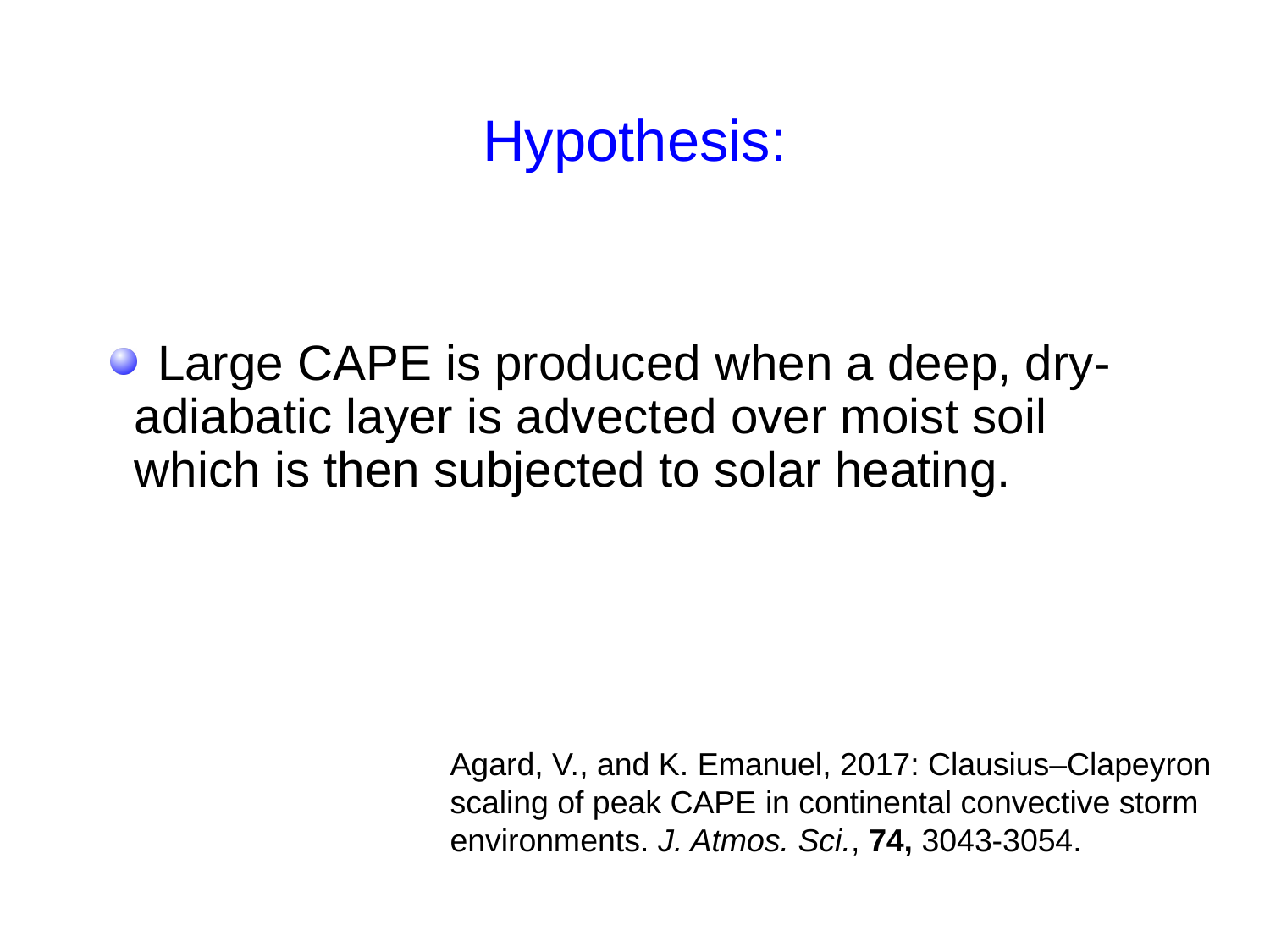

# Hypothesis:
  Large CAPE is produced when a deep, dry-	adiabatic layer is advected over moist soil 	which is then subjected to solar heating.
Agard, V., and K. Emanuel, 2017: Clausius–Clapeyron scaling of peak CAPE in continental convective storm environments. J. Atmos. Sci., 74, 3043-3054.